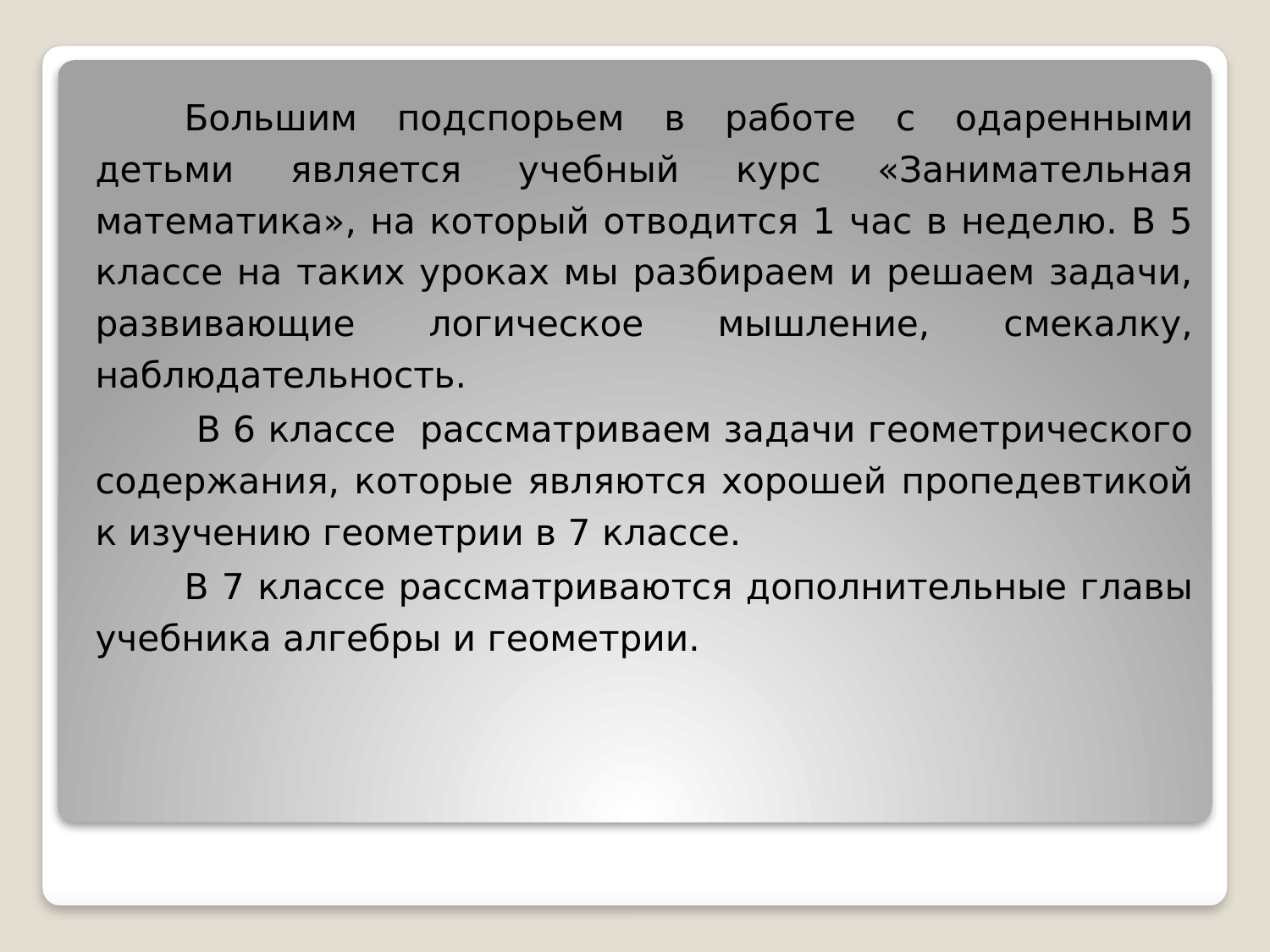

Большим подспорьем в работе с одаренными детьми является учебный курс «Занимательная математика», на который отводится 1 час в неделю. В 5 классе на таких уроках мы разбираем и решаем задачи, развивающие логическое мышление, смекалку, наблюдательность.
	 В 6 классе  рассматриваем задачи геометрического содержания, которые являются хорошей пропедевтикой к изучению геометрии в 7 классе.
	В 7 классе рассматриваются дополнительные главы учебника алгебры и геометрии.

#